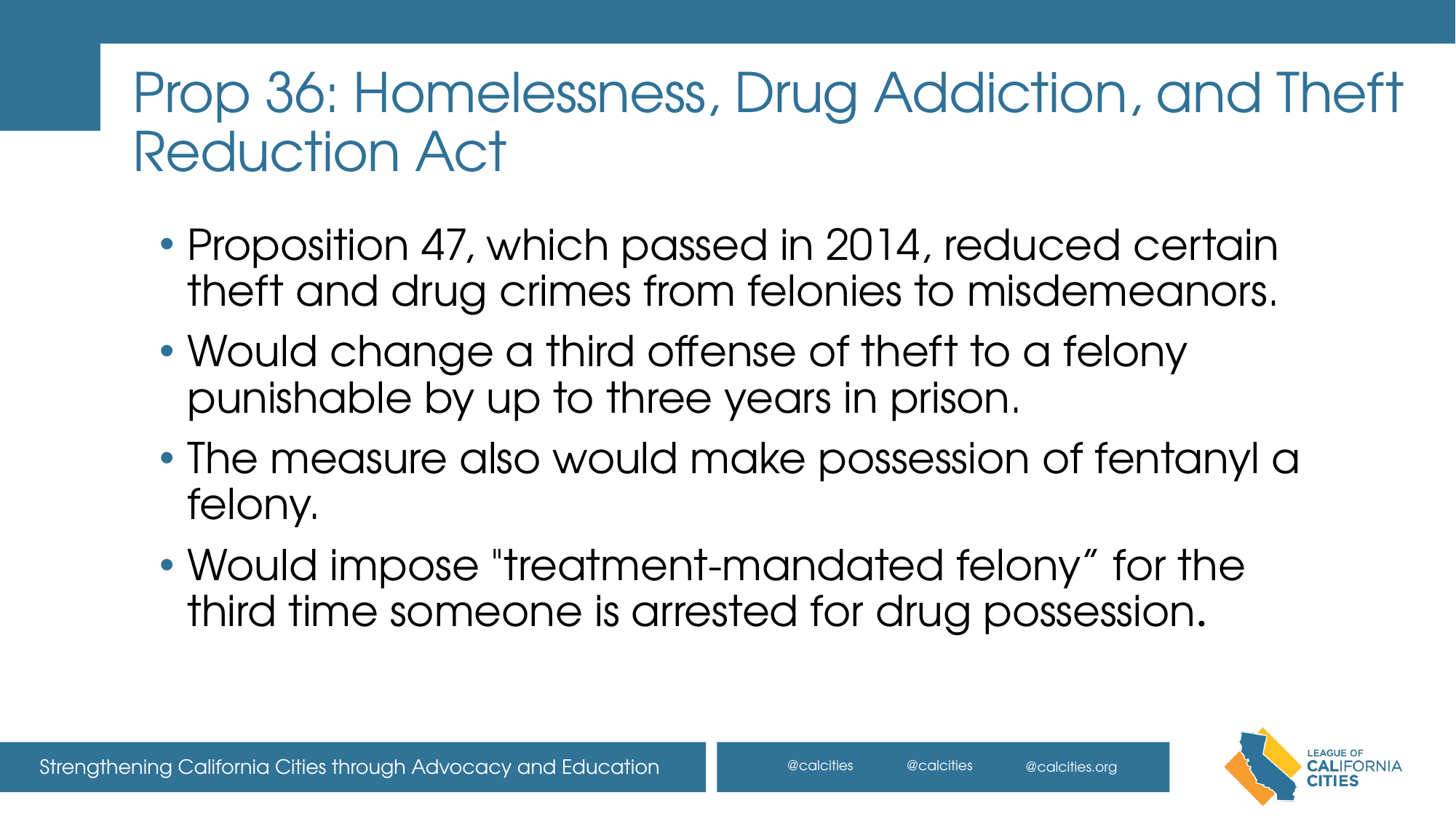

# Prop 36: Homelessness, Drug Addiction, and Theft Reduction Act
Proposition 47, which passed in 2014, reduced certain theft and drug crimes from felonies to misdemeanors.
Would change a third offense of theft to a felony punishable by up to three years in prison.
The measure also would make possession of fentanyl a felony.
Would impose "treatment-mandated felony” for the third time someone is arrested for drug possession.